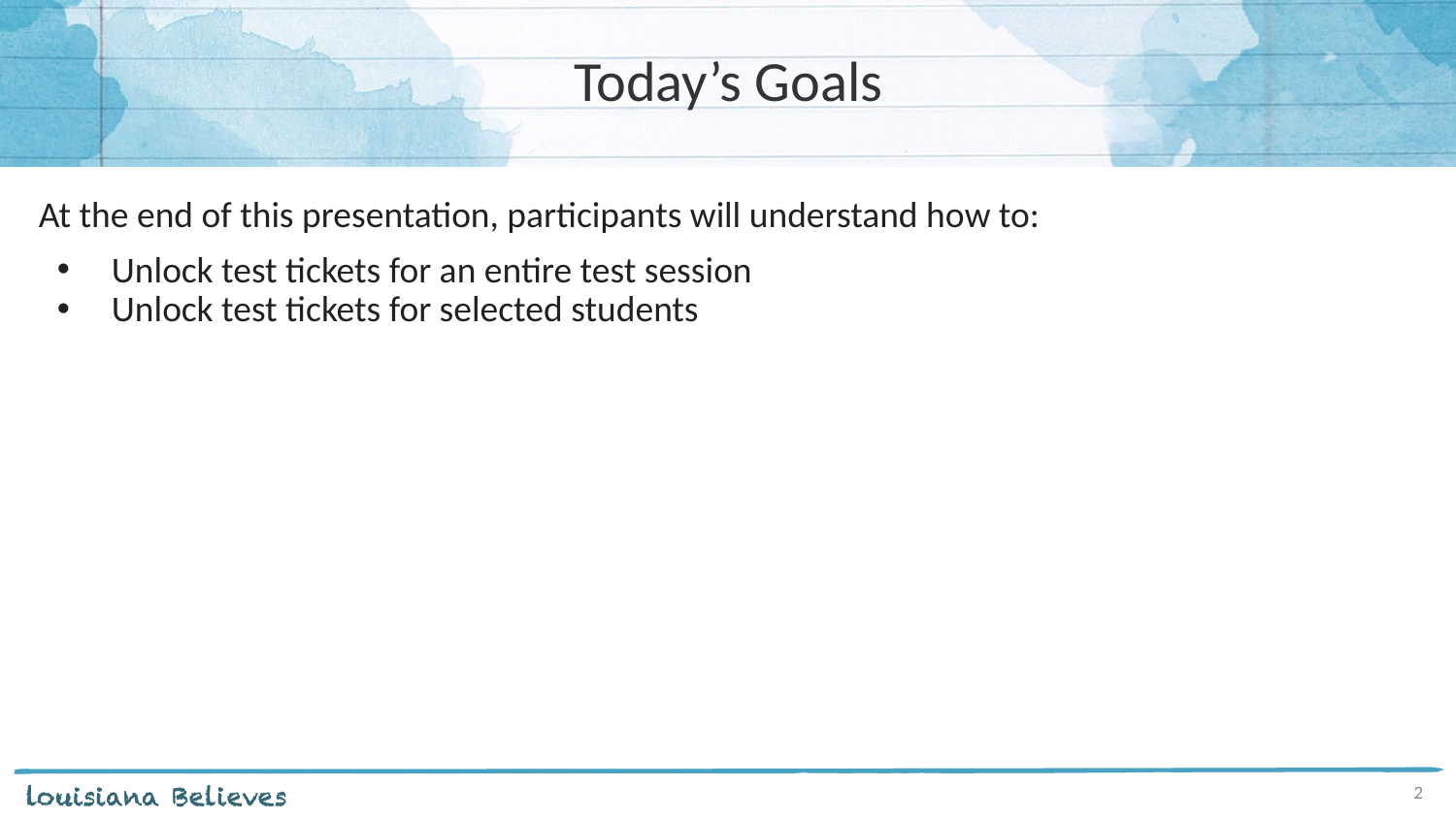

# Today’s Goals
At the end of this presentation, participants will understand how to:
Unlock test tickets for an entire test session
Unlock test tickets for selected students